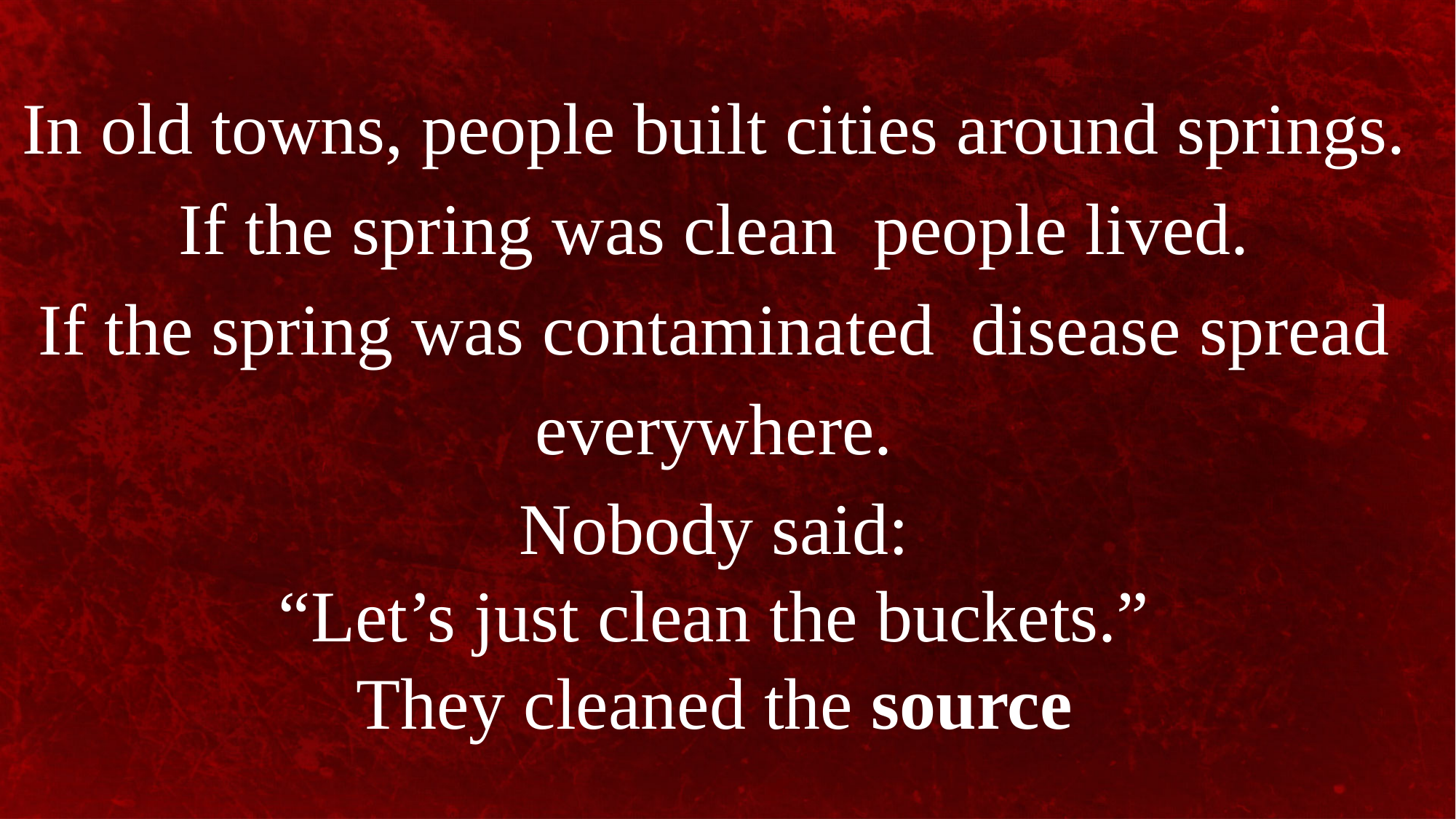

In old towns, people built cities around springs. If the spring was clean  people lived.
If the spring was contaminated  disease spread everywhere.
Nobody said:
“Let’s just clean the buckets.”
They cleaned the source